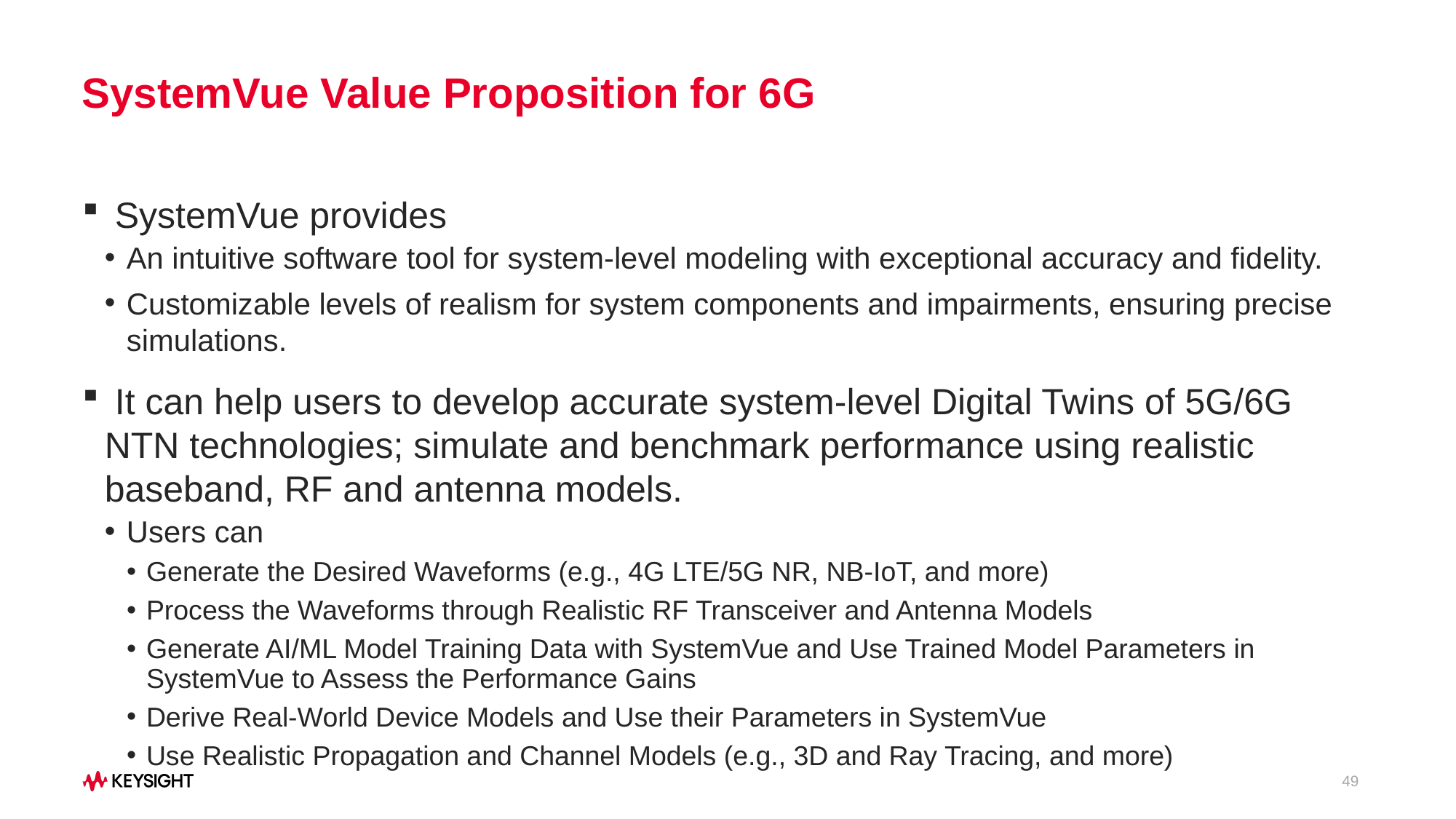

# SystemVue Value Proposition for 6G
 SystemVue provides
An intuitive software tool for system-level modeling with exceptional accuracy and fidelity.
Customizable levels of realism for system components and impairments, ensuring precise simulations.
 It can help users to develop accurate system-level Digital Twins of 5G/6G NTN technologies; simulate and benchmark performance using realistic baseband, RF and antenna models.
Users can
Generate the Desired Waveforms (e.g., 4G LTE/5G NR, NB-IoT, and more)
Process the Waveforms through Realistic RF Transceiver and Antenna Models
Generate AI/ML Model Training Data with SystemVue and Use Trained Model Parameters in SystemVue to Assess the Performance Gains
Derive Real-World Device Models and Use their Parameters in SystemVue
Use Realistic Propagation and Channel Models (e.g., 3D and Ray Tracing, and more)